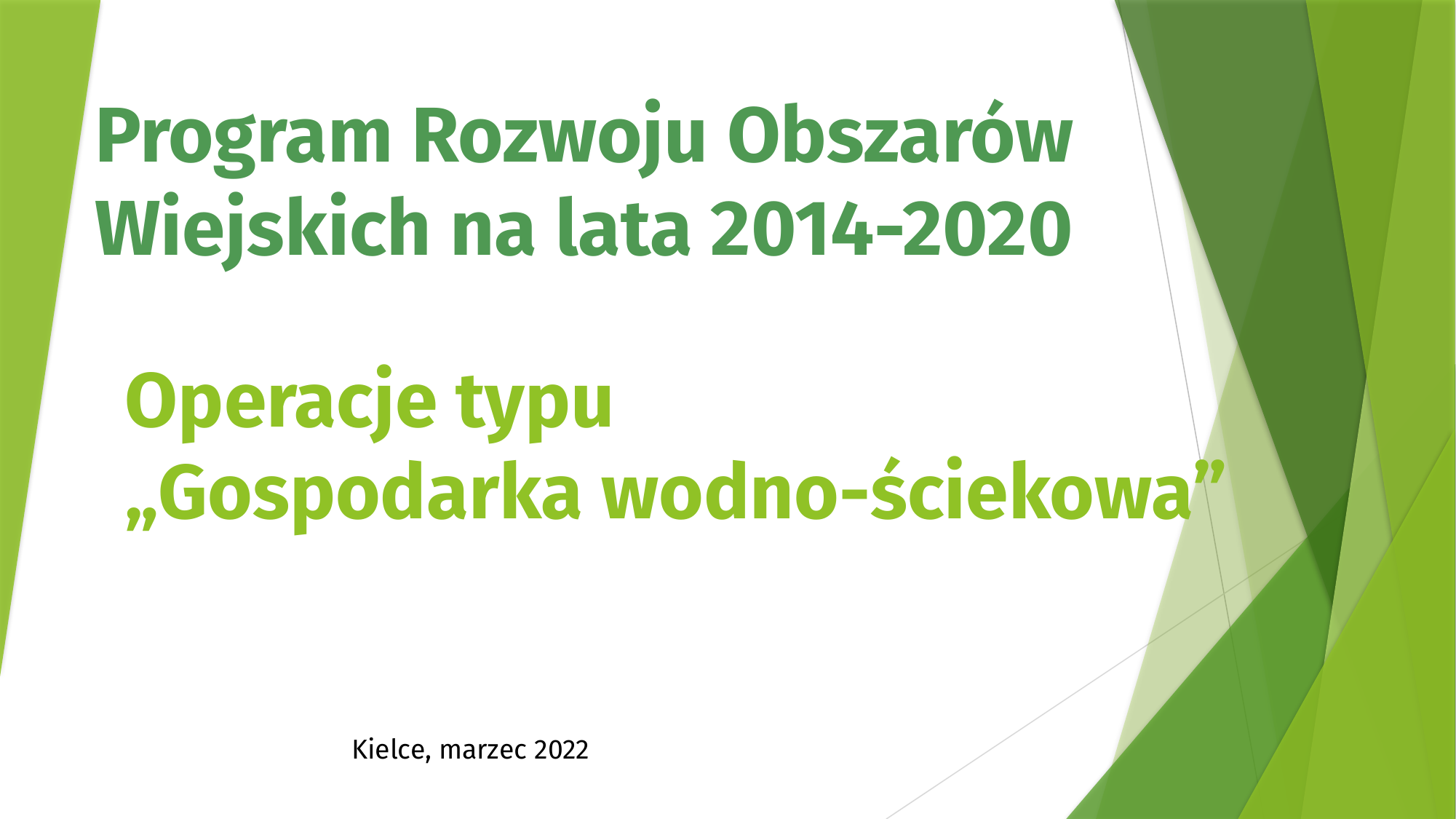

Program Rozwoju Obszarów Wiejskich na lata 2014-2020
# Operacje typu „Gospodarka wodno-ściekowa”
Kielce, marzec 2022